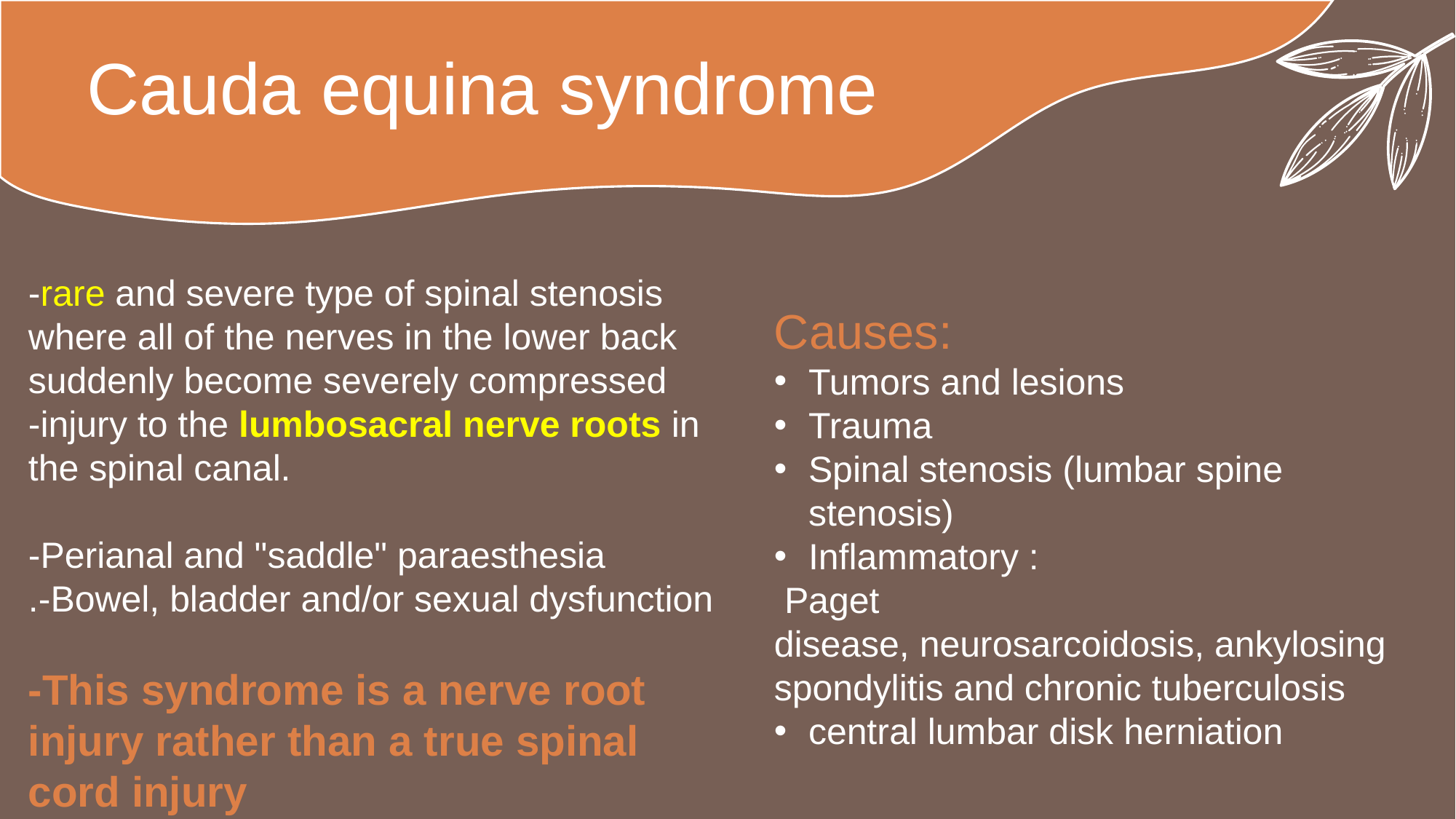

Cauda equina syndrome

-rare and severe type of spinal stenosis where all of the nerves in the lower back suddenly become severely compressed
-injury to the lumbosacral nerve roots in the spinal canal.

-Perianal and "saddle" paraesthesia
.-Bowel, bladder and/or sexual dysfunction

-This syndrome is a nerve root injury rather than a true spinal cord injury

Causes:
Tumors and lesions
Trauma
Spinal stenosis (lumbar spine stenosis)
Inflammatory :
 Paget disease, neurosarcoidosis, ankylosing spondylitis and chronic tuberculosis
central lumbar disk herniation